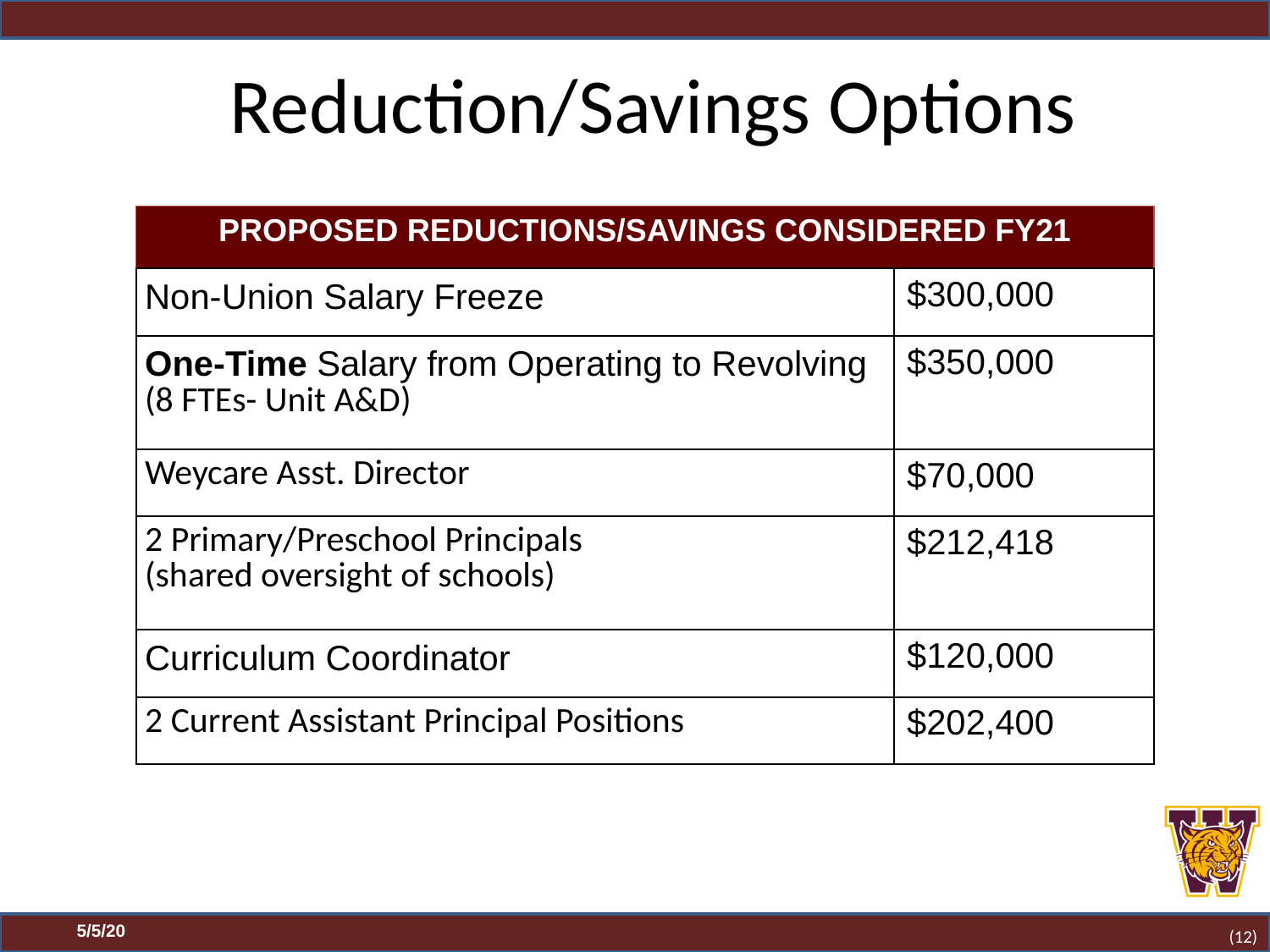

# Reduction/Savings Options
| PROPOSED REDUCTIONS/SAVINGS CONSIDERED FY21 |  |
| --- | --- |
| Non-Union Salary Freeze | $300,000 |
| One-Time Salary from Operating to Revolving (8 FTEs- Unit A&D) | $350,000 |
| Weycare Asst. Director | $70,000 |
| 2 Primary/Preschool Principals (shared oversight of schools) | $212,418 |
| Curriculum Coordinator | $120,000 |
| 2 Current Assistant Principal Positions | $202,400 |
(12)
5/5/20